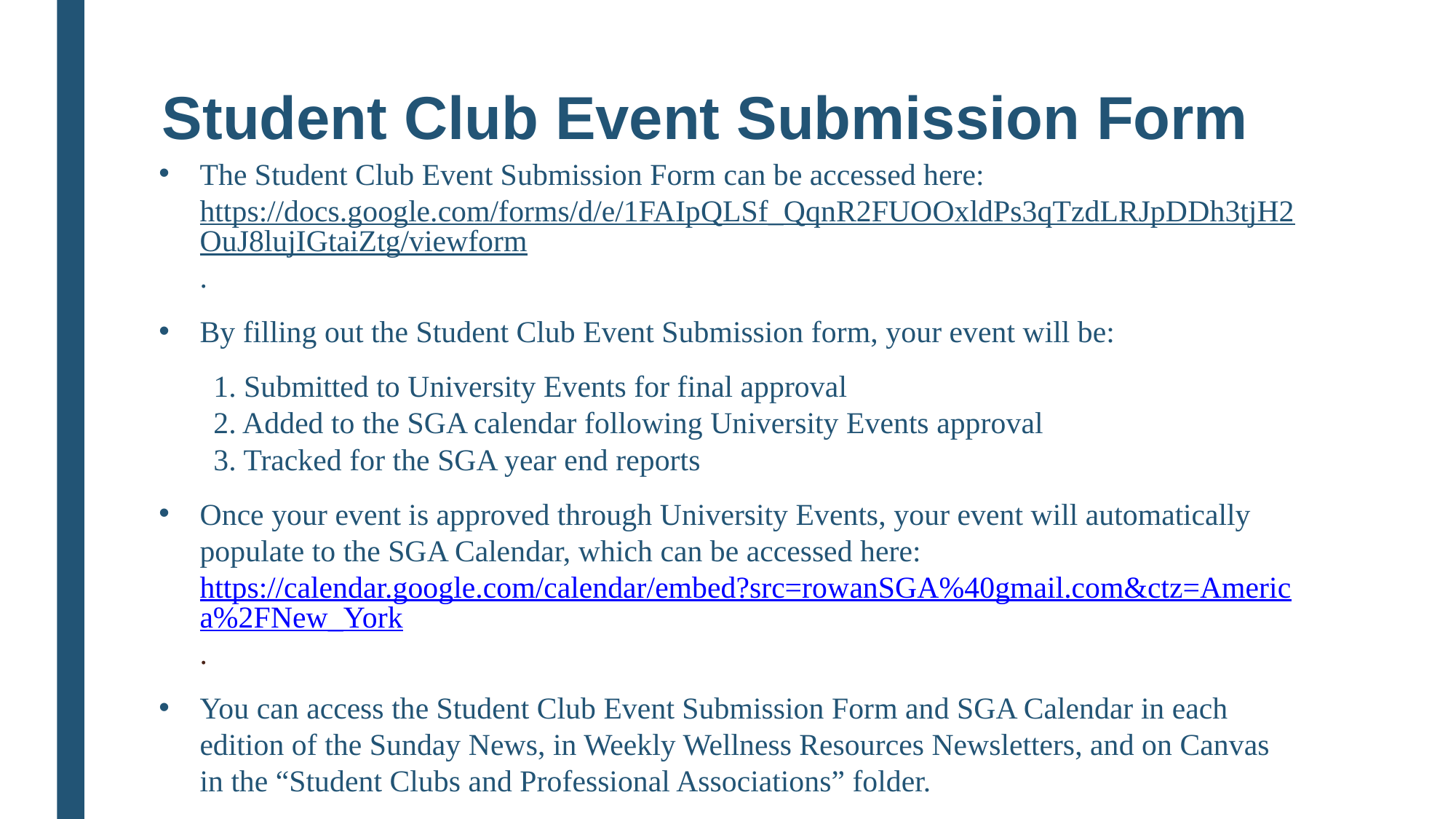

# Student Club Event Submission Form
The Student Club Event Submission Form can be accessed here: https://docs.google.com/forms/d/e/1FAIpQLSf_QqnR2FUOOxldPs3qTzdLRJpDDh3tjH2OuJ8lujIGtaiZtg/viewform.
By filling out the Student Club Event Submission form, your event will be:
1. Submitted to University Events for final approval
2. Added to the SGA calendar following University Events approval
3. Tracked for the SGA year end reports
Once your event is approved through University Events, your event will automatically populate to the SGA Calendar, which can be accessed here: https://calendar.google.com/calendar/embed?src=rowanSGA%40gmail.com&ctz=America%2FNew_York.
You can access the Student Club Event Submission Form and SGA Calendar in each edition of the Sunday News, in Weekly Wellness Resources Newsletters, and on Canvas in the “Student Clubs and Professional Associations” folder.